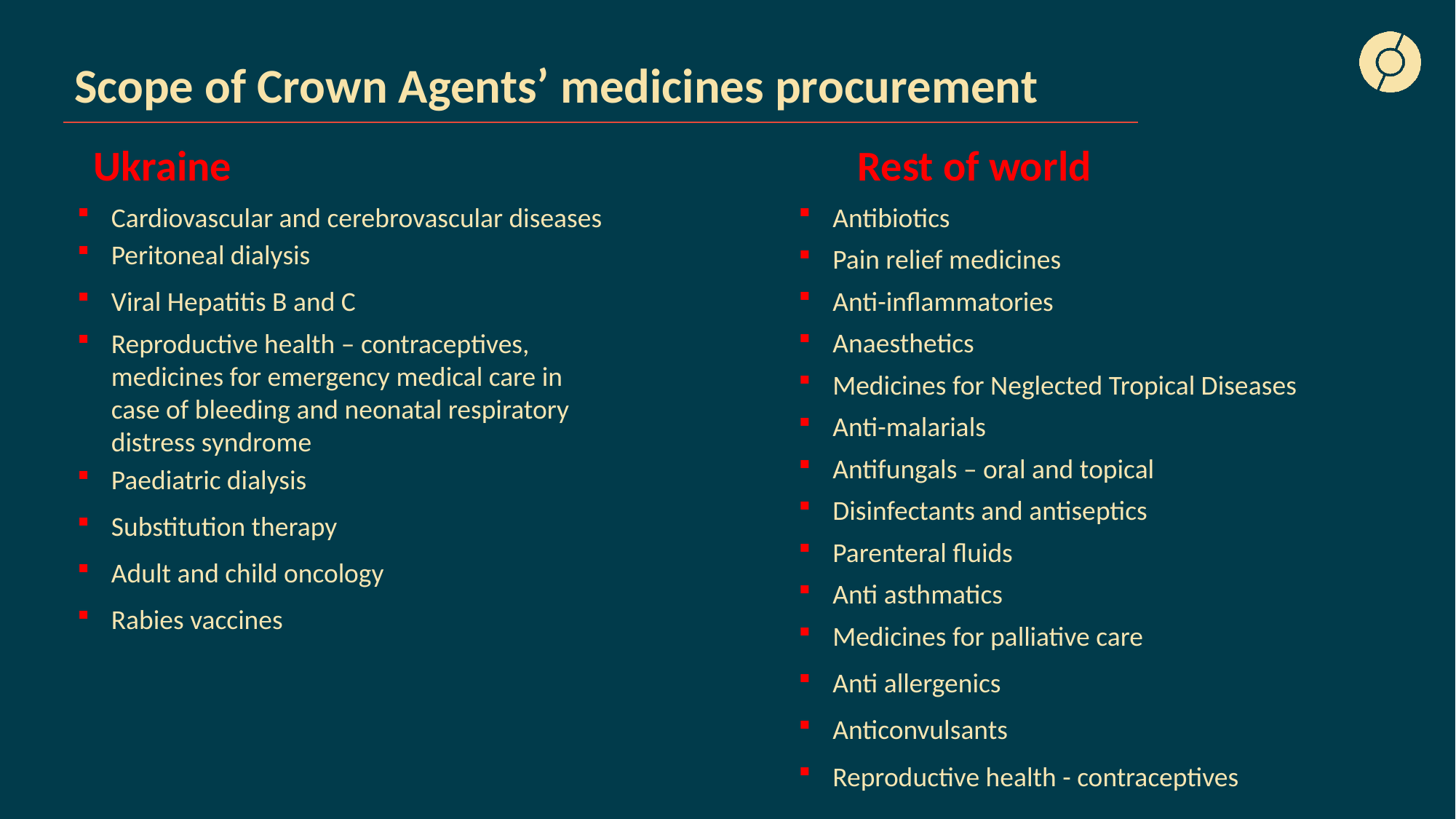

# Scope of Crown Agents’ medicines procurement
Ukraine						Rest of world

Cardiovascular and cerebrovascular diseases
Peritoneal dialysis
Viral Hepatitis B and C
Reproductive health – contraceptives, medicines for emergency medical care in case of bleeding and neonatal respiratory distress syndrome
Paediatric dialysis
Substitution therapy
Adult and child oncology
Rabies vaccines
Antibiotics
Pain relief medicines
Anti-inflammatories
Anaesthetics
Medicines for Neglected Tropical Diseases
Anti-malarials
Antifungals – oral and topical
Disinfectants and antiseptics
Parenteral fluids
Anti asthmatics
Medicines for palliative care
Anti allergenics
Anticonvulsants
Reproductive health - contraceptives